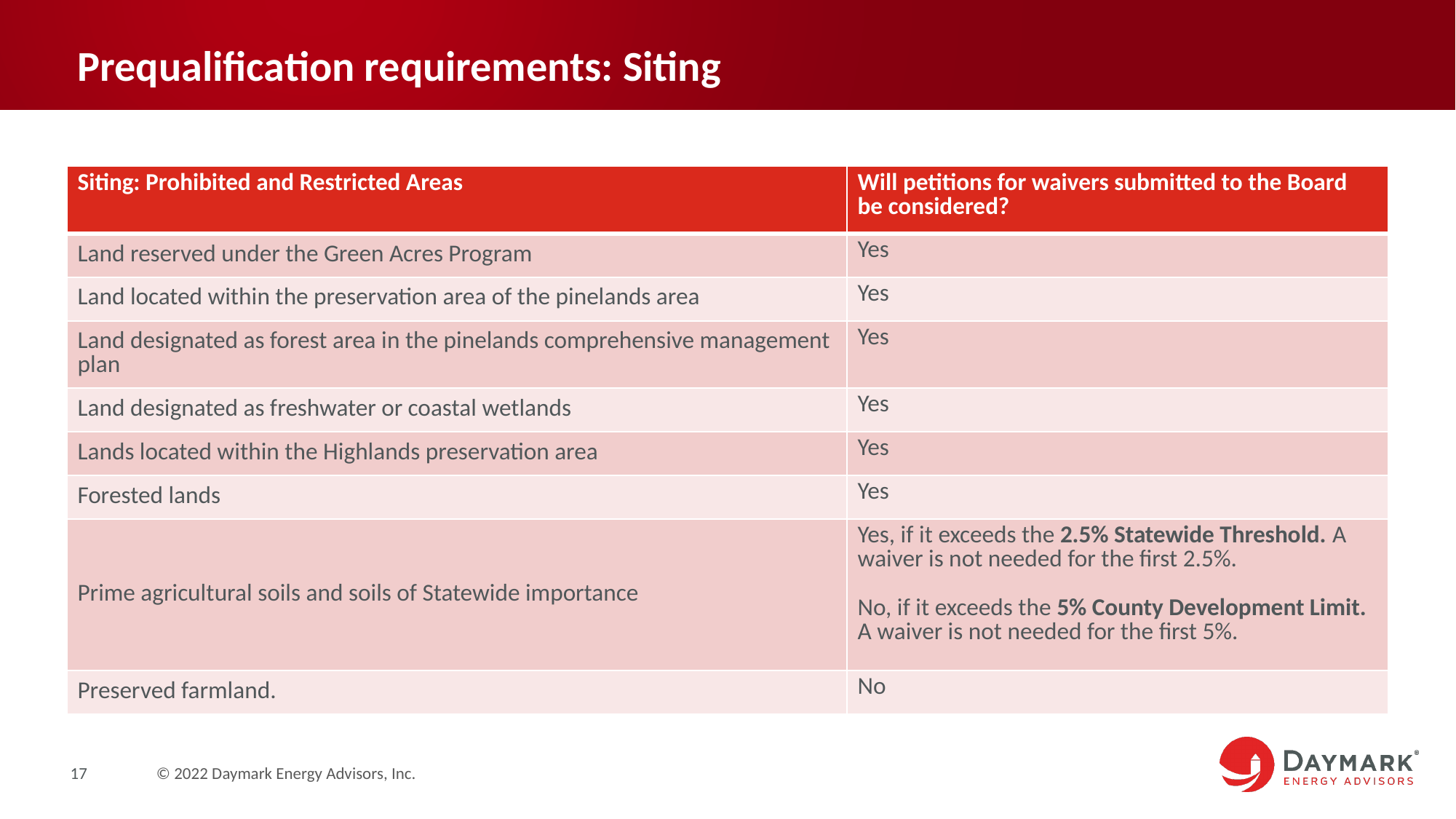

# Prequalification requirements: Siting
| Siting: Prohibited and Restricted Areas | Will petitions for waivers submitted to the Board be considered? |
| --- | --- |
| Land reserved under the Green Acres Program | Yes |
| Land located within the preservation area of the pinelands area | Yes |
| Land designated as forest area in the pinelands comprehensive management plan | Yes |
| Land designated as freshwater or coastal wetlands | Yes |
| Lands located within the Highlands preservation area | Yes |
| Forested lands | Yes |
| Prime agricultural soils and soils of Statewide importance | Yes, if it exceeds the 2.5% Statewide Threshold. A waiver is not needed for the first 2.5%. No, if it exceeds the 5% County Development Limit. A waiver is not needed for the first 5%. |
| Preserved farmland. | No |
17